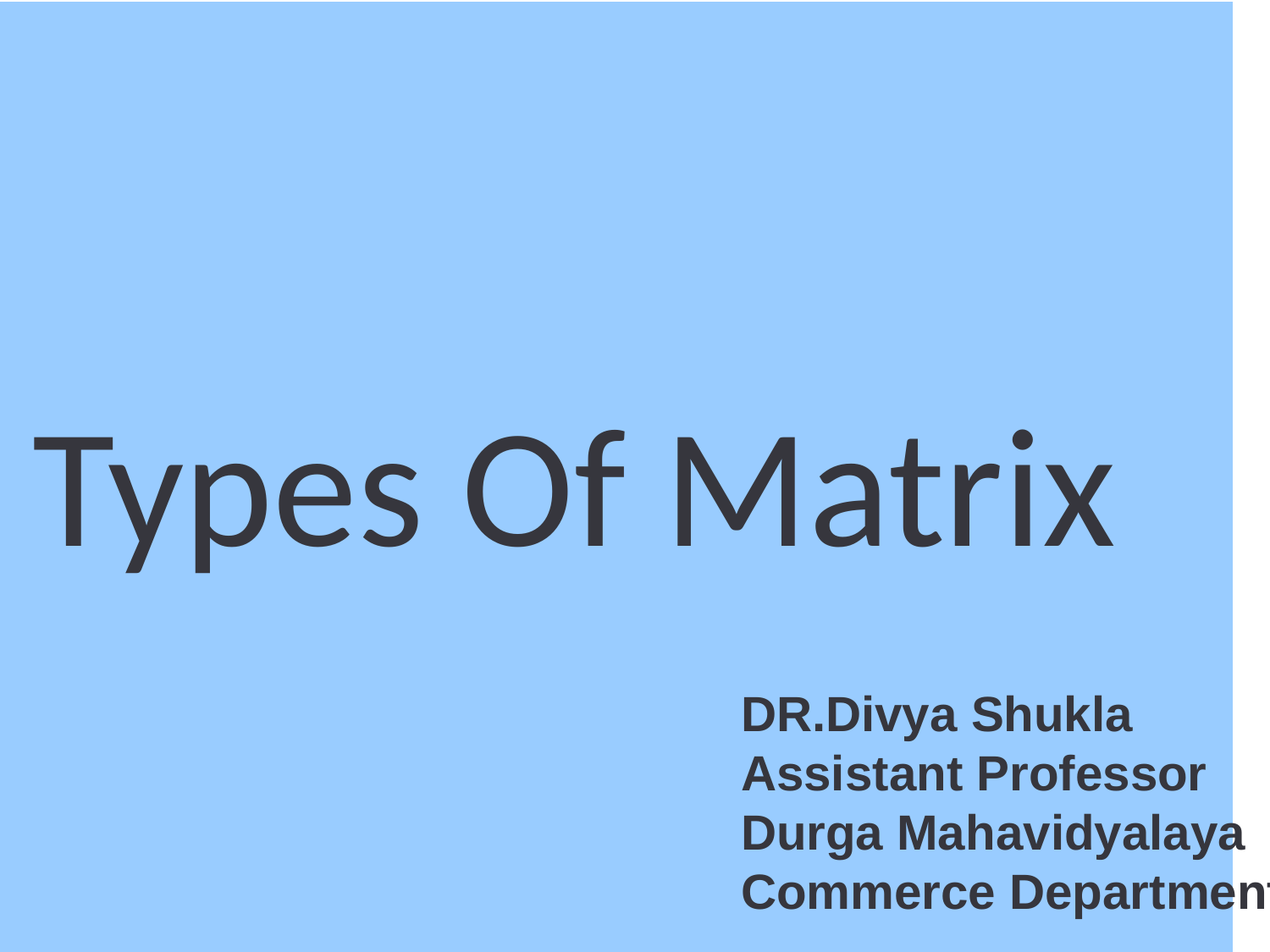

# Types Of Matrix
DR.Divya Shukla
Assistant Professor Durga Mahavidyalaya Commerce Department